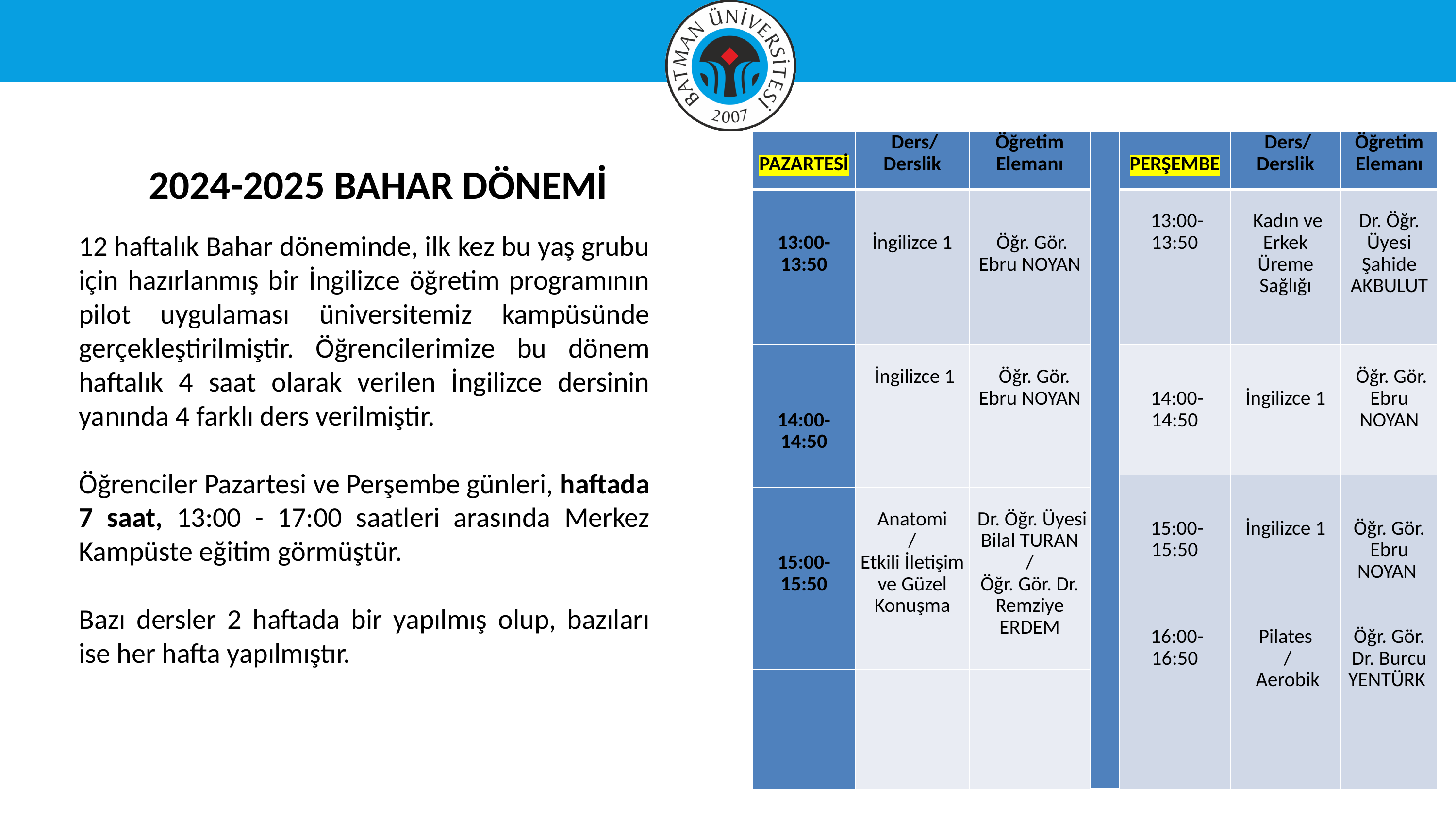

| PAZARTESİ | Ders/Derslik | Öğretim Elemanı |  | PERŞEMBE | Ders/Derslik | Öğretim Elemanı |
| --- | --- | --- | --- | --- | --- | --- |
| 13:00- 13:50 | İngilizce 1 | Öğr. Gör. Ebru NOYAN |  | 13:00- 13:50 | Kadın ve Erkek Üreme Sağlığı | Dr. Öğr. Üyesi Şahide AKBULUT |
| 14:00- 14:50 | İngilizce 1 | Öğr. Gör. Ebru NOYAN |  | 14:00- 14:50 | İngilizce 1 | Öğr. Gör. Ebru NOYAN |
|  |  |  |  | 15:00- 15:50 | İngilizce 1 | Öğr. Gör. Ebru NOYAN |
| 15:00- 15:50 | Anatomi / Etkili İletişim ve Güzel Konuşma | Dr. Öğr. Üyesi Bilal TURAN / Öğr. Gör. Dr. Remziye ERDEM |  |  |  |  |
|  |  |  |  | 16:00- 16:50 | Pilates / Aerobik | Öğr. Gör. Dr. Burcu YENTÜRK |
|  |  |  |  |  |  |  |
2024-2025 BAHAR DÖNEMİ
12 haftalık Bahar döneminde, ilk kez bu yaş grubu için hazırlanmış bir İngilizce öğretim programının pilot uygulaması üniversitemiz kampüsünde gerçekleştirilmiştir. Öğrencilerimize bu dönem haftalık 4 saat olarak verilen İngilizce dersinin yanında 4 farklı ders verilmiştir.

Öğrenciler Pazartesi ve Perşembe günleri, haftada 7 saat, 13:00 - 17:00 saatleri arasında Merkez Kampüste eğitim görmüştür.

Bazı dersler 2 haftada bir yapılmış olup, bazıları ise her hafta yapılmıştır.